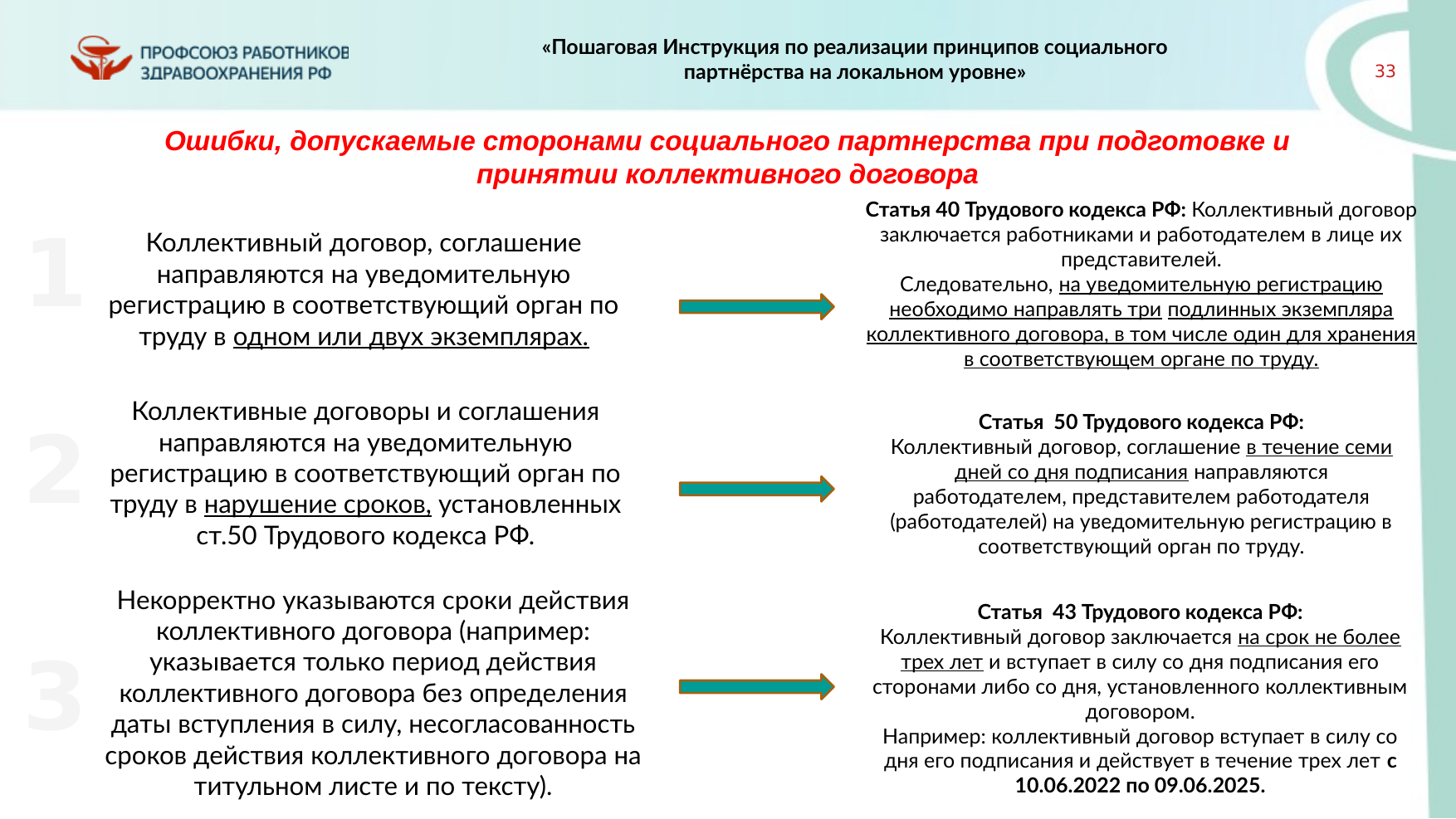

Ошибки, допускаемые сторонами социального партнерства при подготовке и принятии коллективного договора
Статья 40 Трудового кодекса РФ: Коллективный договор заключается работниками и работодателем в лице их представителей.
Следовательно, на уведомительную регистрацию необходимо направлять три подлинных экземпляра коллективного договора, в том числе один для хранения в соответствующем органе по труду.
1
Коллективный договор, соглашение направляются на уведомительную регистрацию в соответствующий орган по труду в одном или двух экземплярах.

Коллективные договоры и соглашения направляются на уведомительную регистрацию в соответствующий орган по труду в нарушение сроков, установленных ст.50 Трудового кодекса РФ.
Статья  50 Трудового кодекса РФ:
Коллективный договор, соглашение в течение семи дней со дня подписания направляются работодателем, представителем работодателя (работодателей) на уведомительную регистрацию в соответствующий орган по труду.
2

Некорректно указываются сроки действия коллективного договора (например: указывается только период действия коллективного договора без определения даты вступления в силу, несогласованность сроков действия коллективного договора на титульном листе и по тексту).
Статья  43 Трудового кодекса РФ:
Коллективный договор заключается на срок не более трех лет и вступает в силу со дня подписания его сторонами либо со дня, установленного коллективным договором.
Например: коллективный договор вступает в силу со дня его подписания и действует в течение трех лет с 10.06.2022 по 09.06.2025.
3